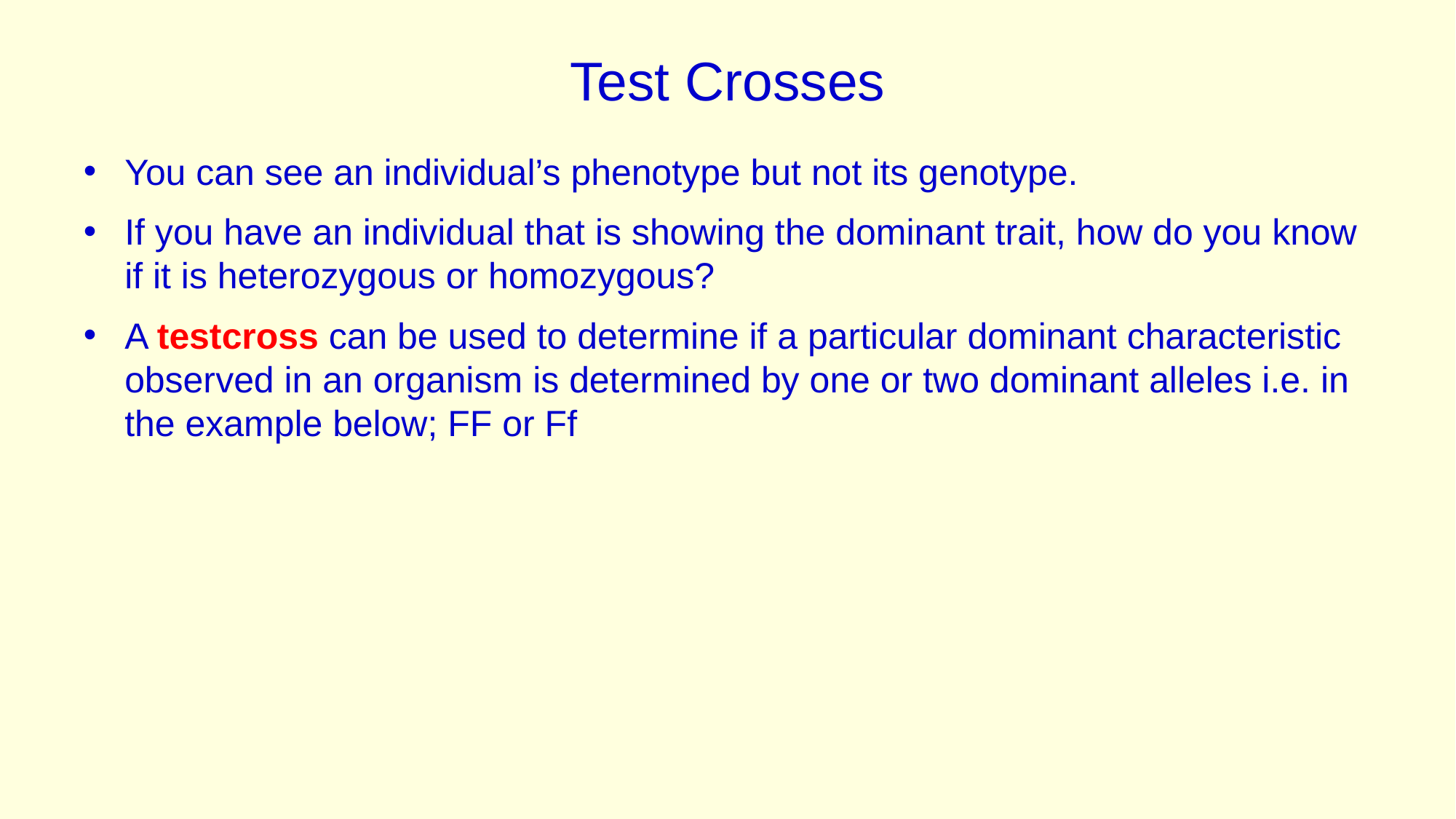

# Test Crosses
You can see an individual’s phenotype but not its genotype.
If you have an individual that is showing the dominant trait, how do you know if it is heterozygous or homozygous?
A testcross can be used to determine if a particular dominant characteristic observed in an organism is determined by one or two dominant alleles i.e. in the example below; FF or Ff